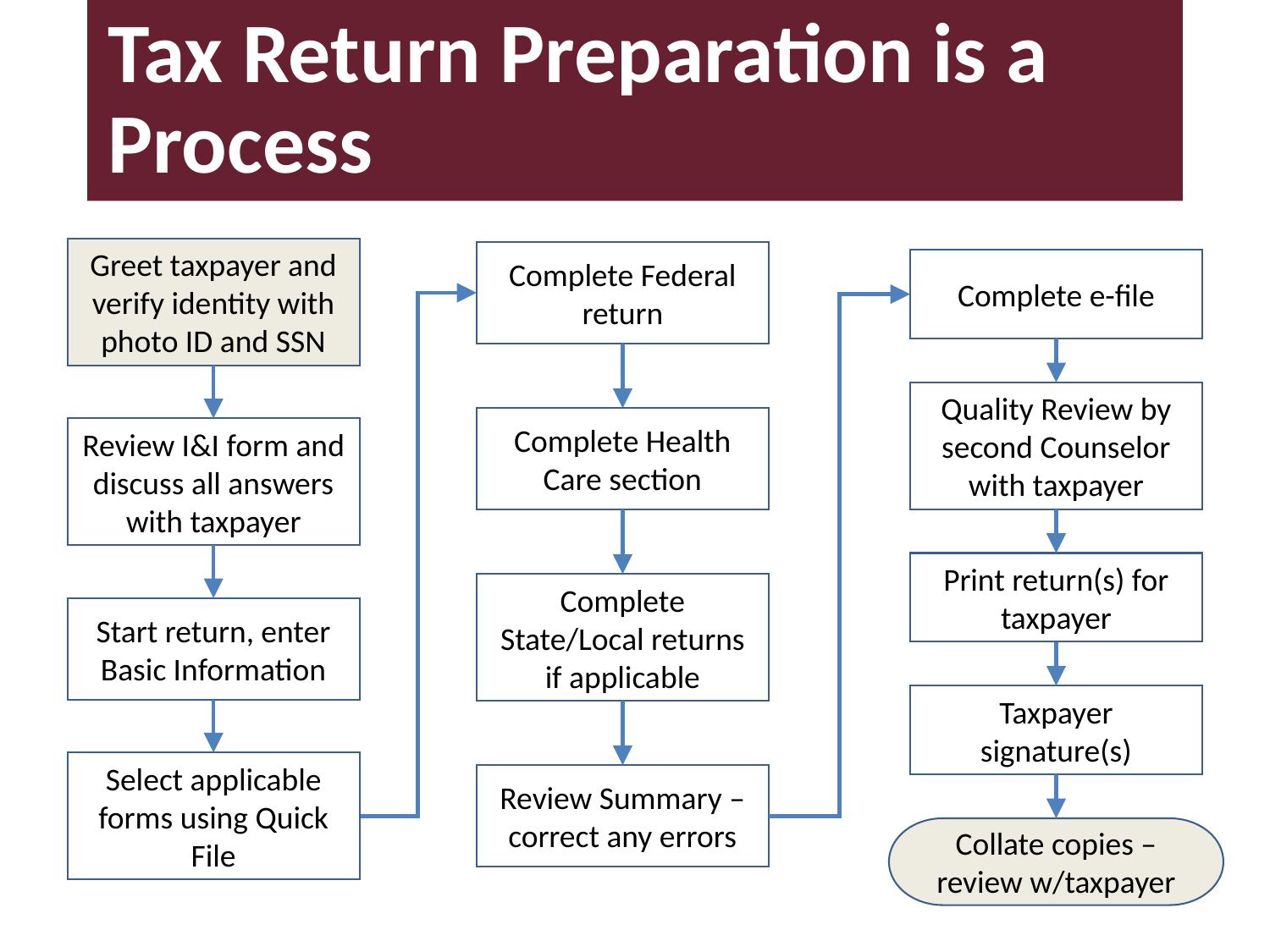

# Tax Return Preparation is a Process
Greet taxpayer and verify identity with photo ID and SSN
Complete Federal return
Complete e-file
Quality Review by second Counselor with taxpayer
Complete Health Care section
Review I&I form and discuss all answers with taxpayer
Print return(s) for taxpayer
Complete State/Local returns if applicable
Start return, enter Basic Information
Taxpayer signature(s)
Select applicable forms using Quick File
Review Summary – correct any errors
Collate copies – review w/taxpayer